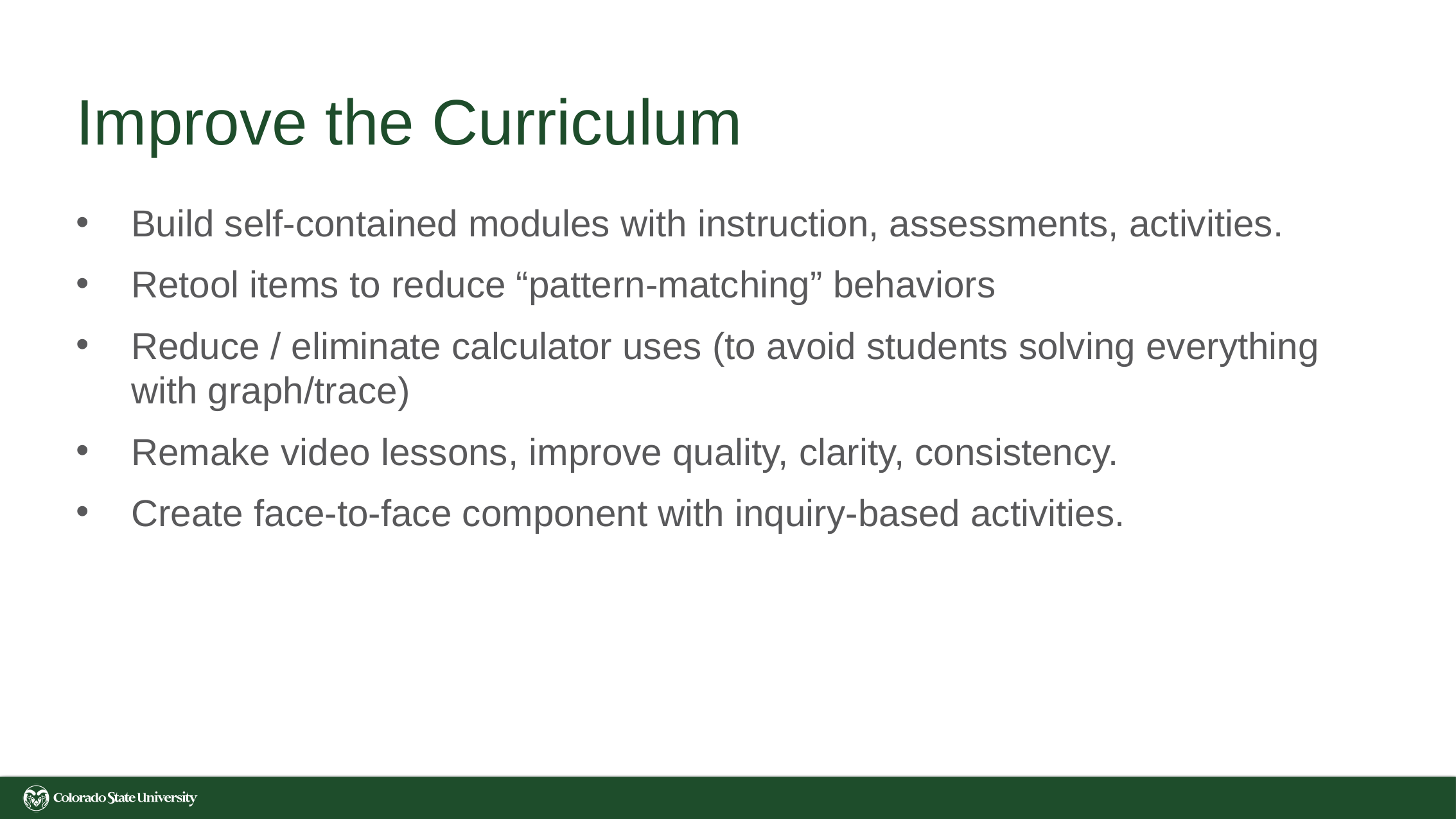

# Improve the Curriculum
Build self-contained modules with instruction, assessments, activities.
Retool items to reduce “pattern-matching” behaviors
Reduce / eliminate calculator uses (to avoid students solving everything with graph/trace)
Remake video lessons, improve quality, clarity, consistency.
Create face-to-face component with inquiry-based activities.